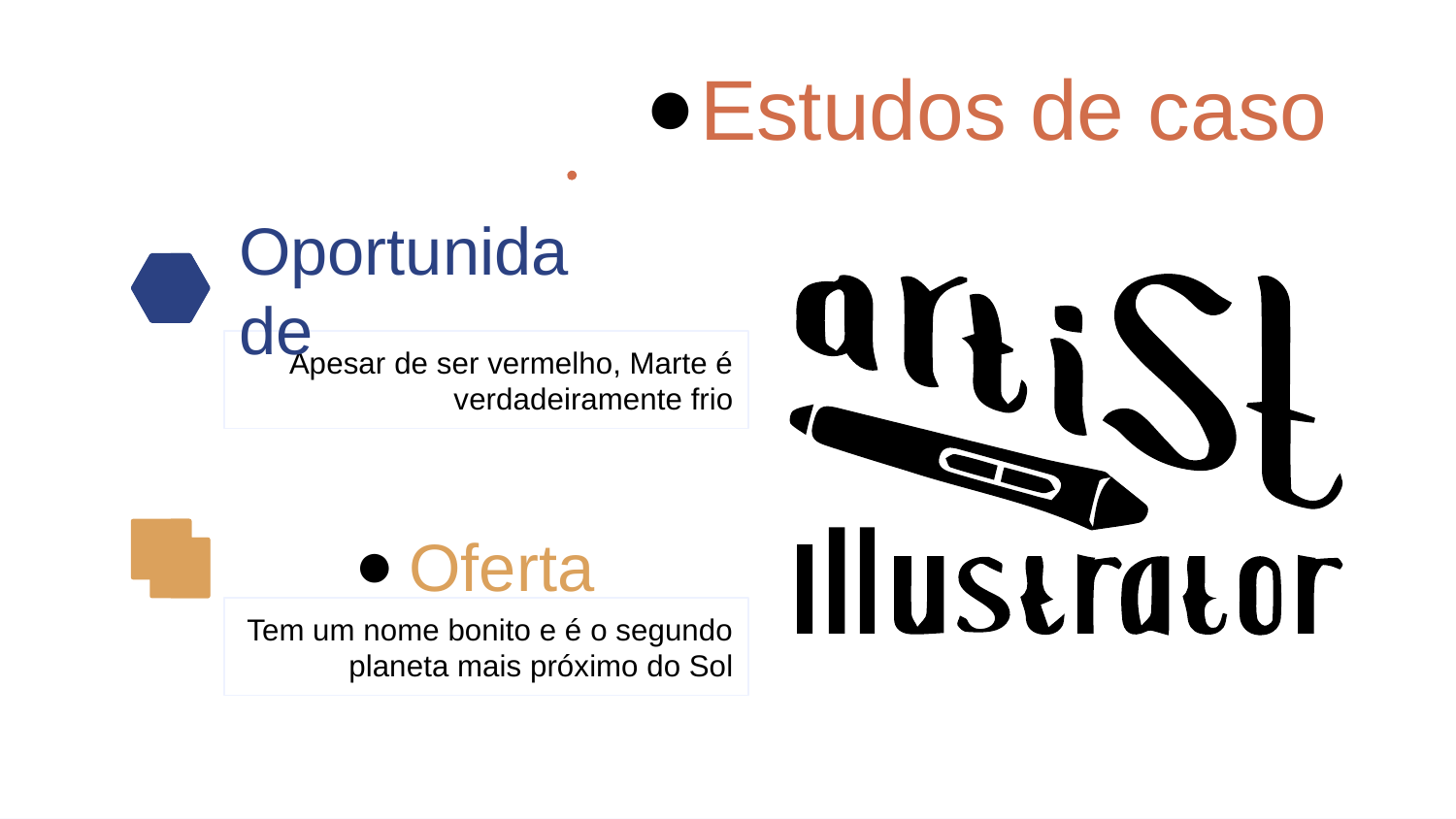

Estudos de caso
# Oportunidade

Apesar de ser vermelho, Marte é verdadeiramente frio
Oferta

Tem um nome bonito e é o segundo planeta mais próximo do Sol